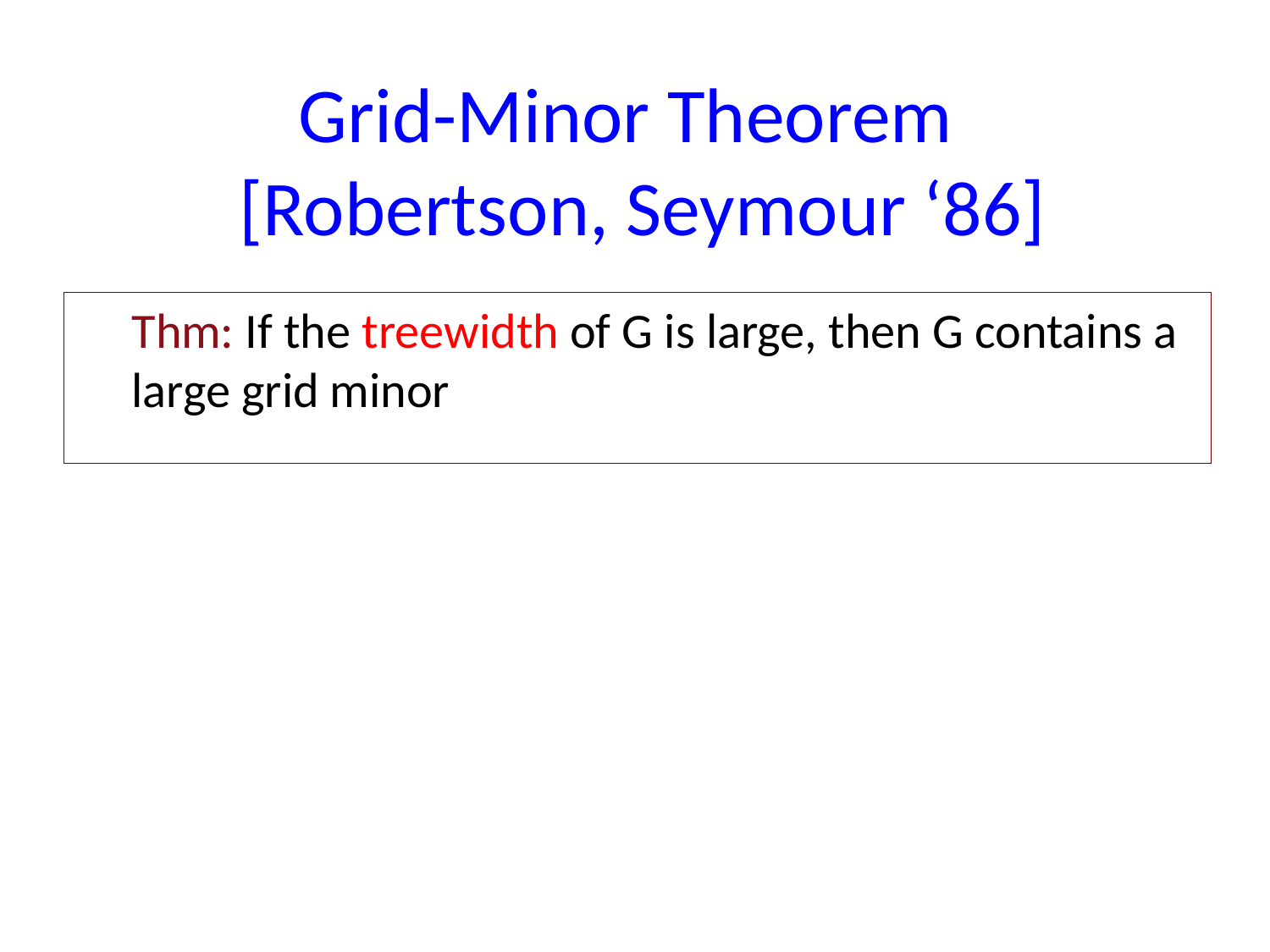

# Grid-Minor Theorem [Robertson, Seymour ‘86]
Thm: If the treewidth of G is large, then G contains a large grid minor